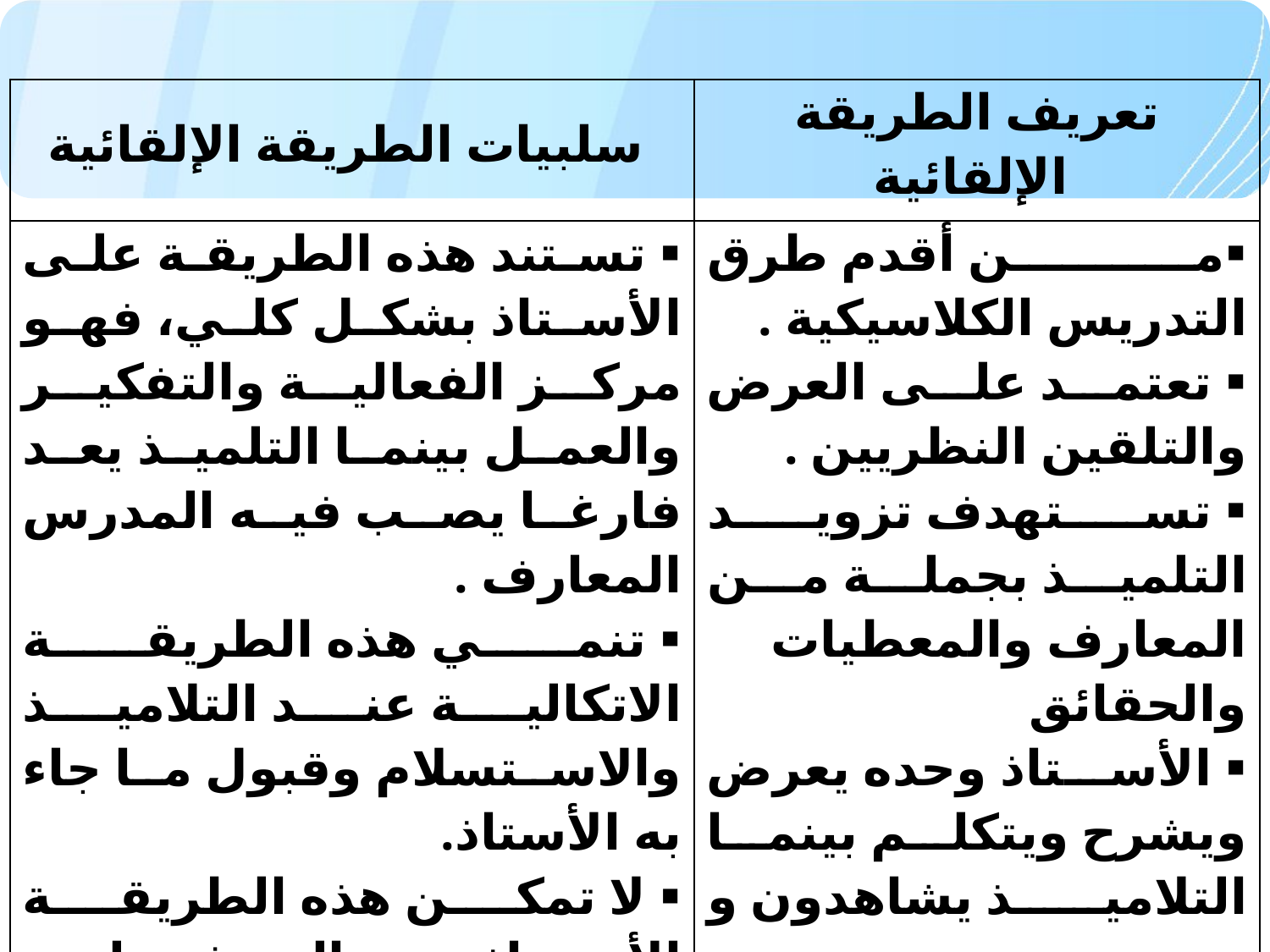

| سلبيات الطريقة الإلقائية | تعريف الطريقة الإلقائية |
| --- | --- |
| تستند هذه الطريقة على الأستاذ بشكل كلي، فهو مركز الفعالية والتفكير والعمل بينما التلميذ يعد فارغا يصب فيه المدرس المعارف . تنمي هذه الطريقة الاتكالية عند التلاميذ والاستسلام وقبول ما جاء به الأستاذ. لا تمكن هذه الطريقة الأستاذ من التعرف على مستوى التلاميذ واستعداداتهم وميولاتهم واختلافاتهم . | من أقدم طرق التدريس الكلاسيكية . تعتمد على العرض والتلقين النظريين . تستهدف تزويد التلميذ بجملة من المعارف والمعطيات والحقائق الأستاذ وحده يعرض ويشرح ويتكلم بينما التلاميذ يشاهدون و يستمعون. |